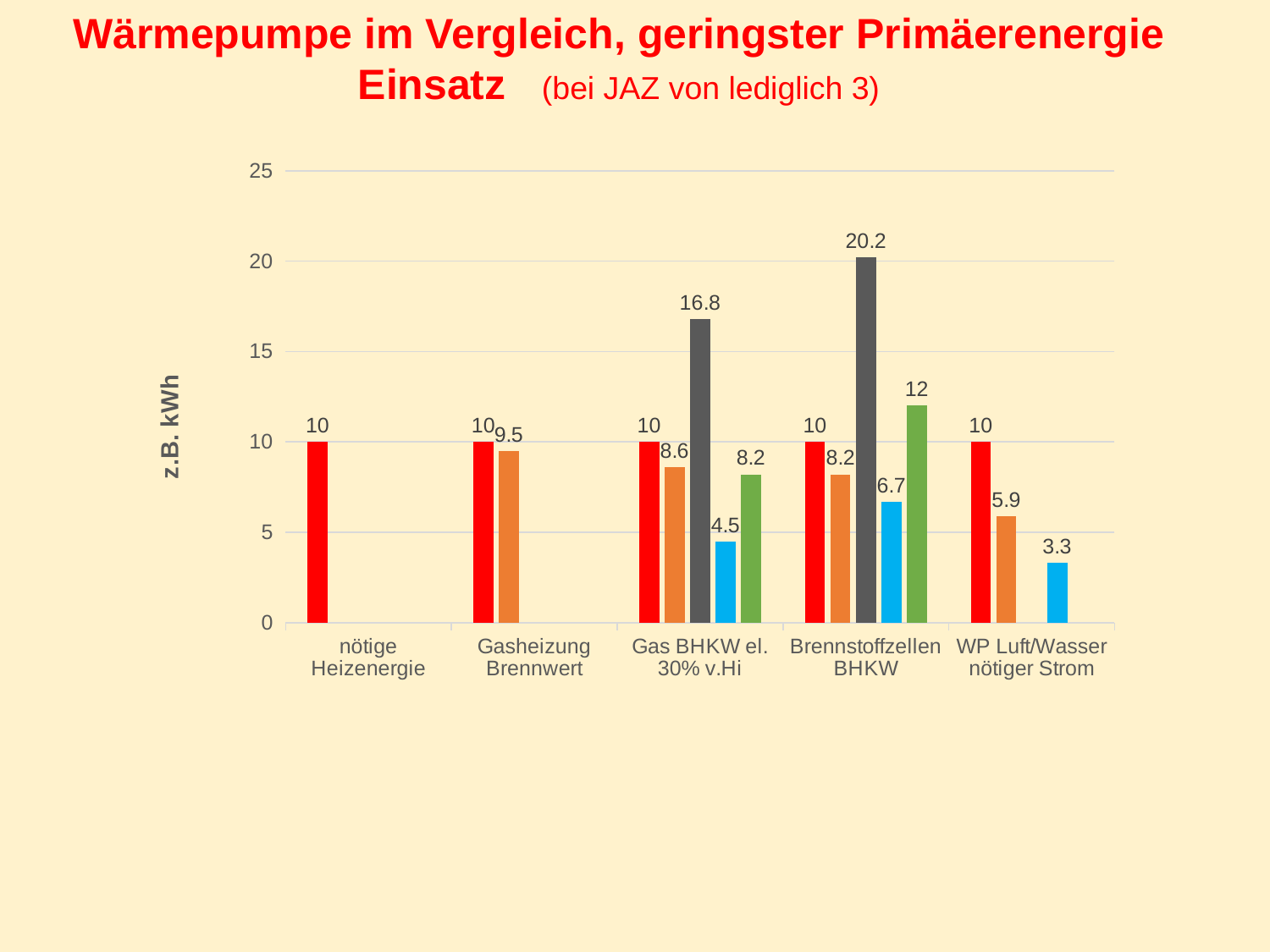

Wärmepumpe im Vergleich, geringster Primäerenergie Einsatz   (bei JAZ von lediglich 3)

### Chart

| Category | Heizenergie 100% | tatsächl. Primarenergie | Primärenergie | Strom | Gutschrift :1,8 |
|---|---|---|---|---|---|
| nötige Heizenergie | 10.0 | None | None | None | None |
| Gasheizung Brennwert | 10.0 | 9.5 | None | None | None |
| Gas BHKW el. 30% v.Hi | 10.0 | 8.6 | 16.8 | 4.5 | 8.2 |
| Brennstoffzellen BHKW | 10.0 | 8.2 | 20.2 | 6.7 | 12.0 |
| WP Luft/Wasser nötiger Strom | 10.0 | 5.9 | None | 3.3 | None |